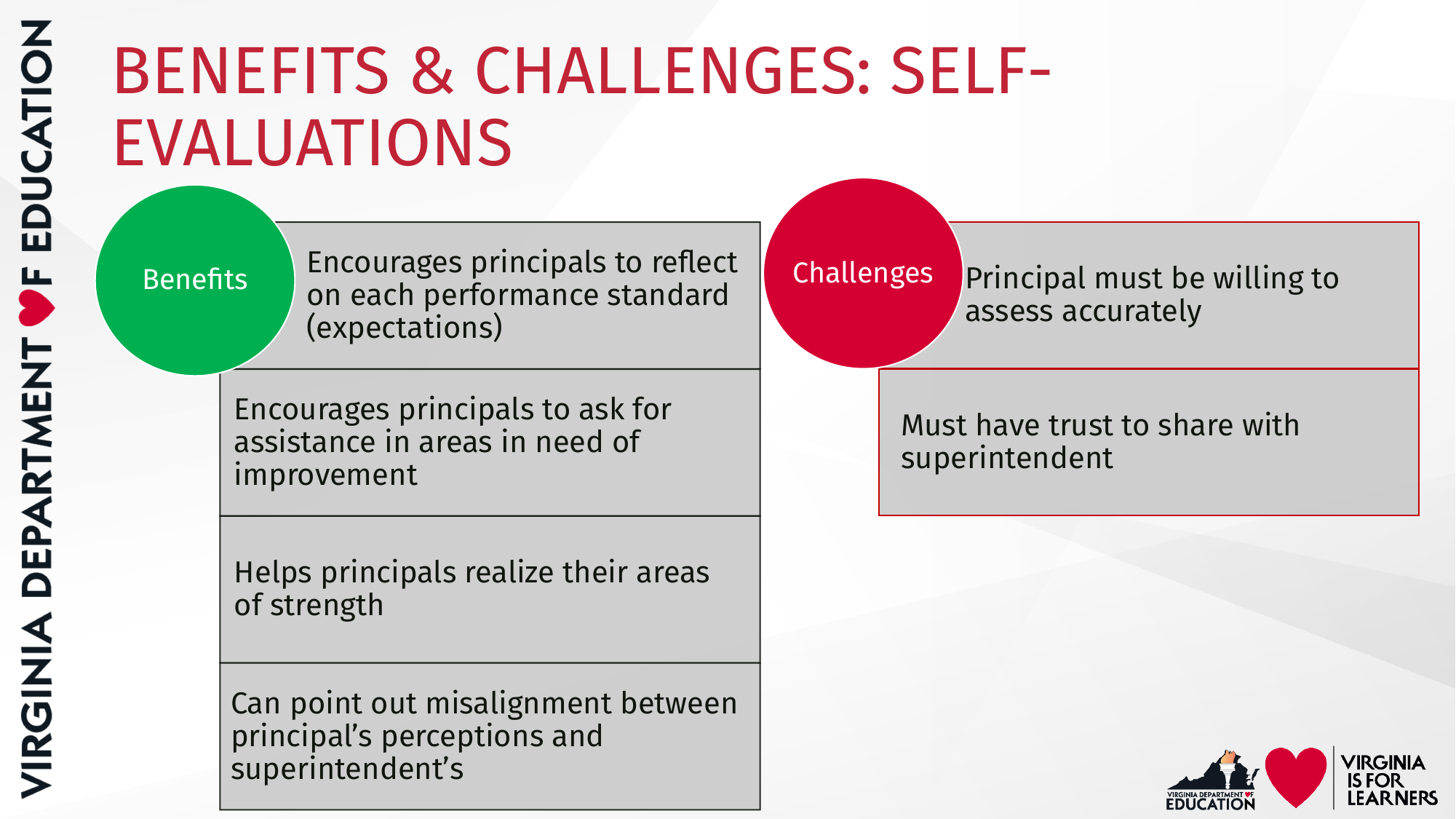

# BENEFITS & CHALLENGES: SELF-EVALUATIONS

Challenges
Benefits

Principal must be willing to assess accurately

Encourages principals to reflect on each performance standard (expectations)

Must have trust to share with superintendent

Encourages principals to ask for assistance in areas in need of improvement

Helps principals realize their areas of strength

Can point out misalignment between principal’s perceptions and superintendent’s